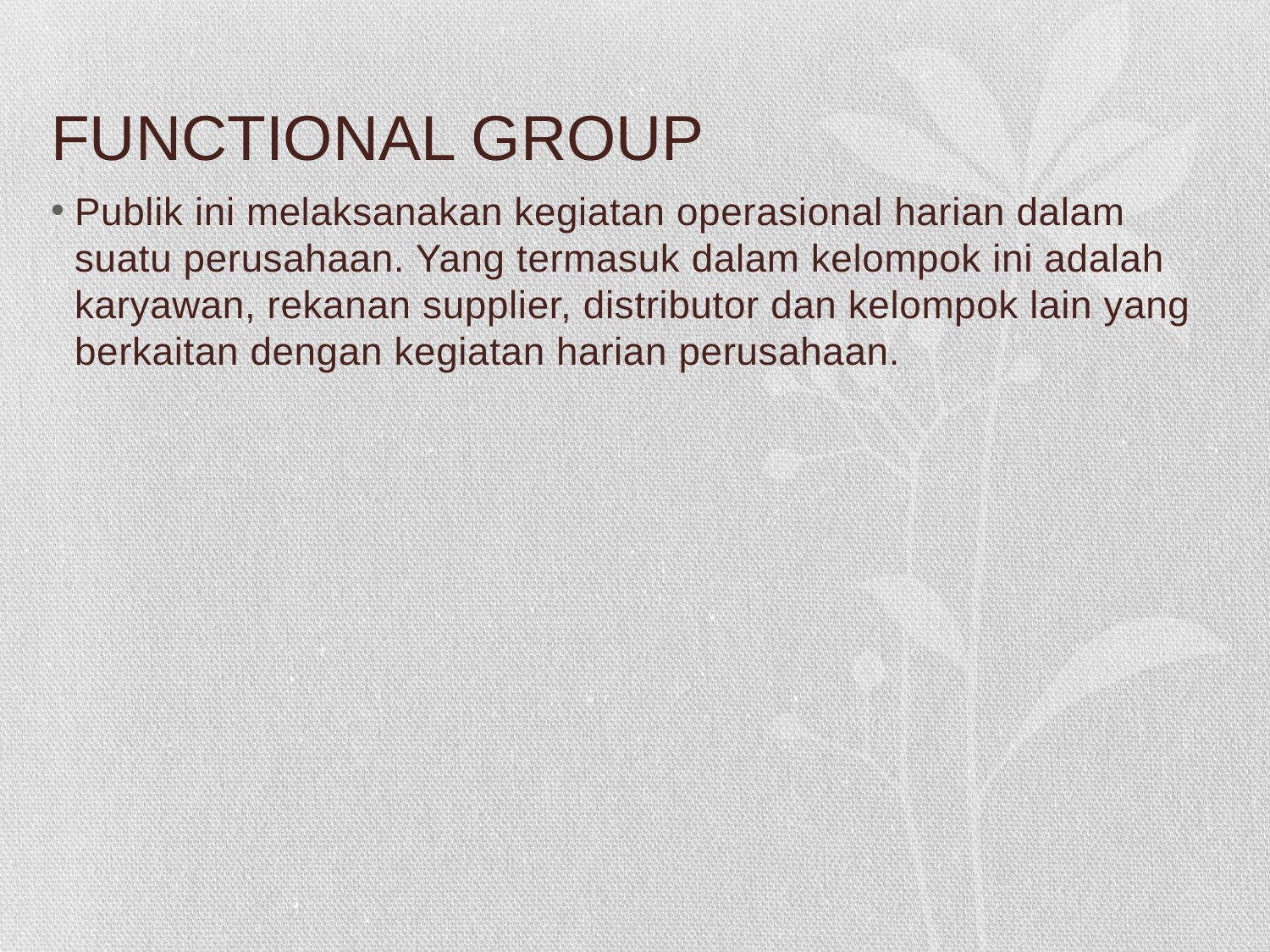

# FUNCTIONAL GROUP
Publik ini melaksanakan kegiatan operasional harian dalam suatu perusahaan. Yang termasuk dalam kelompok ini adalah karyawan, rekanan supplier, distributor dan kelompok lain yang berkaitan dengan kegiatan harian perusahaan.